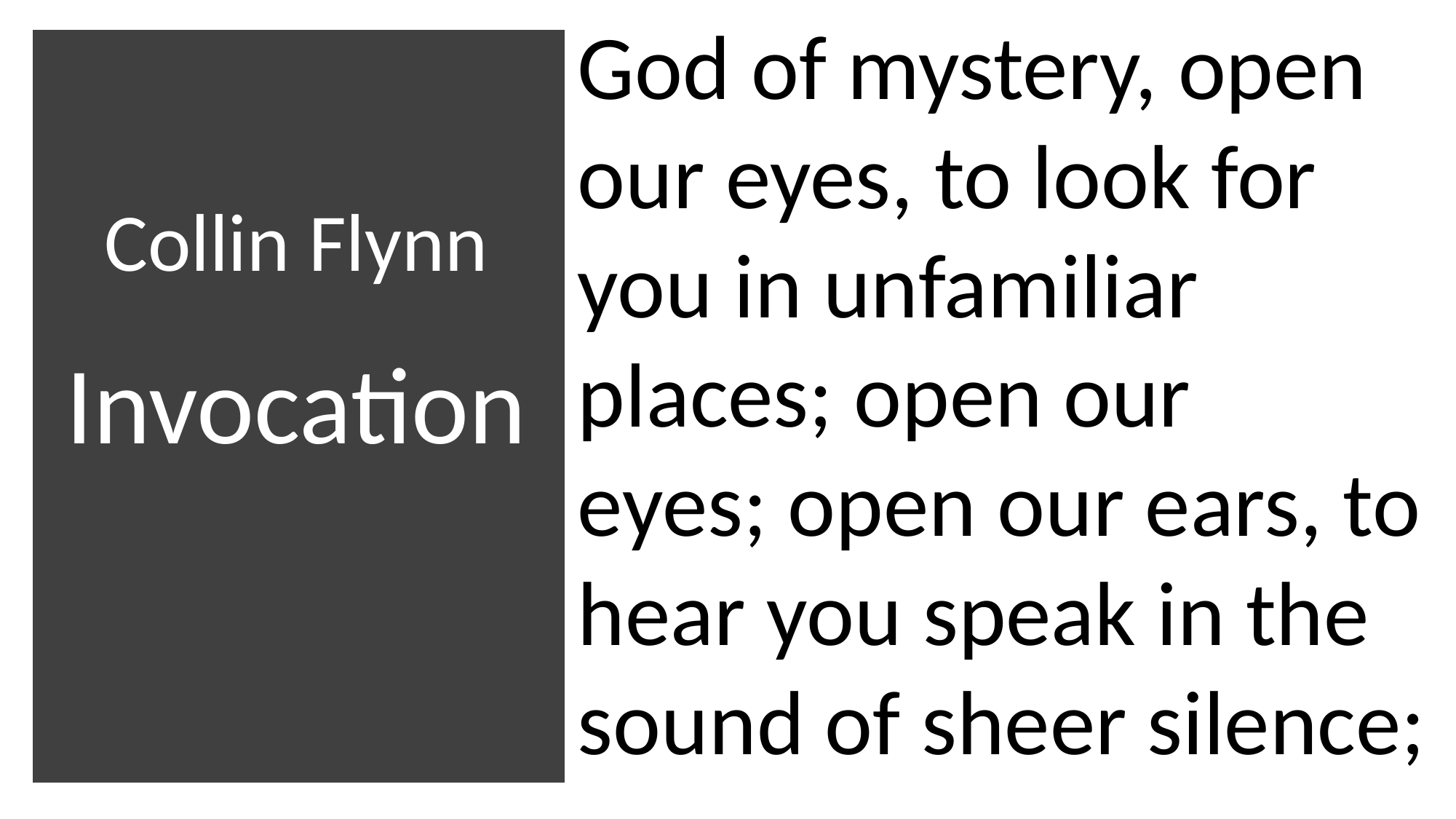

​God of mystery, open our eyes, to look for you in unfamiliar places; open our
eyes; open our ears, to hear you speak in the sound of sheer silence;

# Collin Flynn Invocation